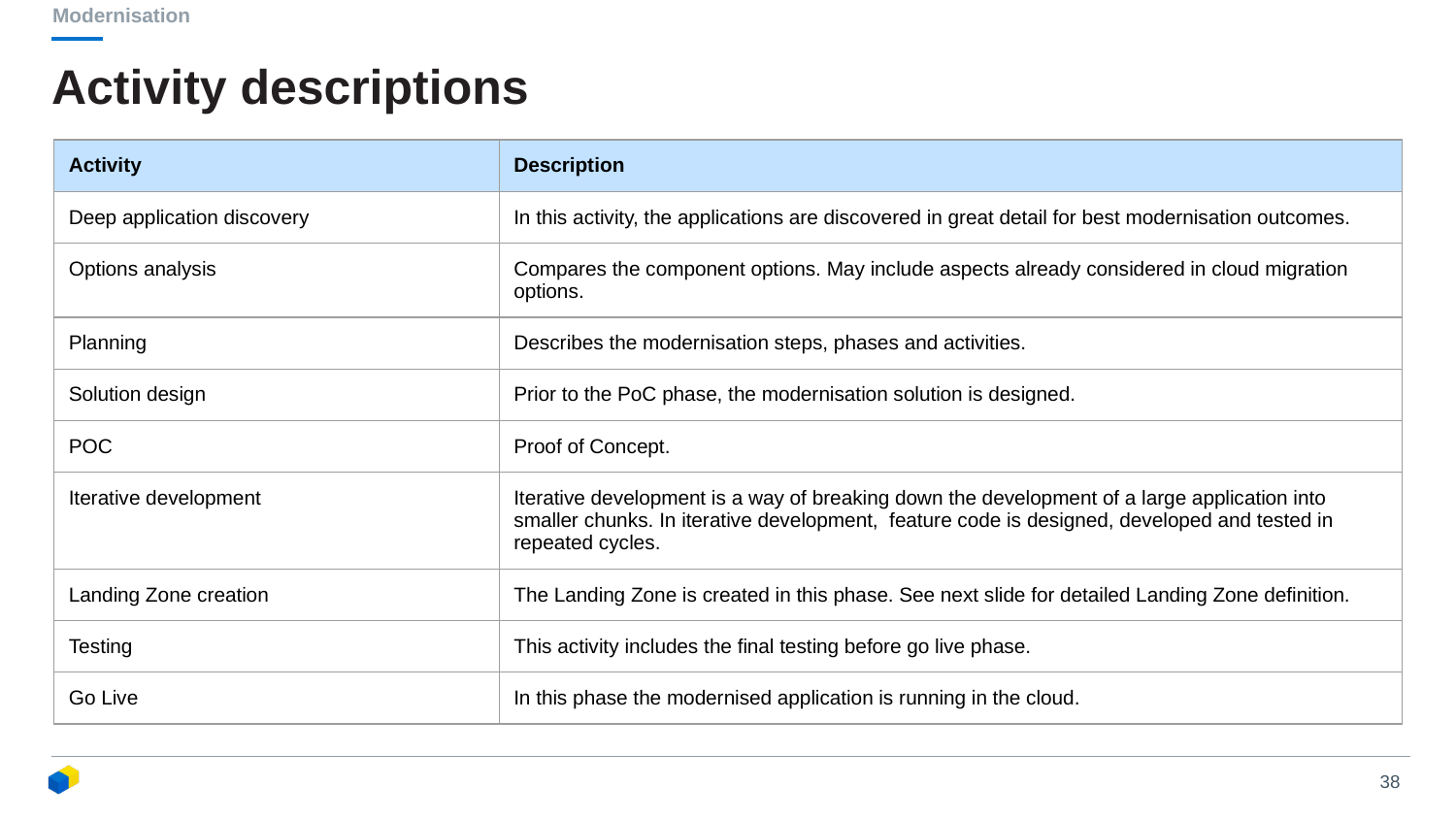

Modernisation
# Activity descriptions
| Activity | Description |
| --- | --- |
| Deep application discovery | In this activity, the applications are discovered in great detail for best modernisation outcomes. |
| Options analysis | Compares the component options. May include aspects already considered in cloud migration options. |
| Planning | Describes the modernisation steps, phases and activities. |
| Solution design | Prior to the PoC phase, the modernisation solution is designed. |
| POC | Proof of Concept. |
| Iterative development | Iterative development is a way of breaking down the development of a large application into smaller chunks. In iterative development, feature code is designed, developed and tested in repeated cycles. |
| Landing Zone creation | The Landing Zone is created in this phase. See next slide for detailed Landing Zone definition. |
| Testing | This activity includes the final testing before go live phase. |
| Go Live | In this phase the modernised application is running in the cloud. |